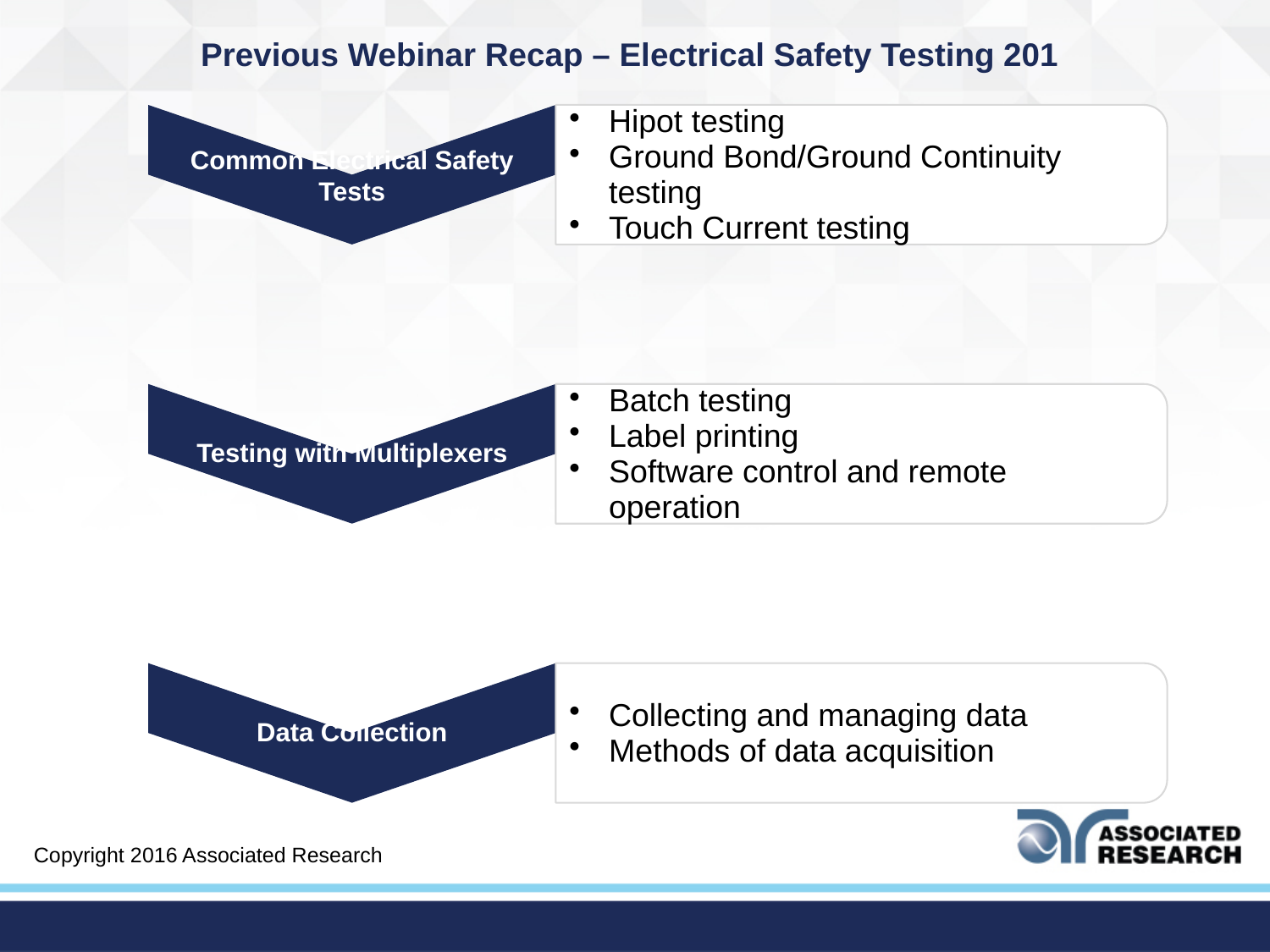

# Previous Webinar Recap – Electrical Safety Testing 201

Testing with Multiplexers
Batch testing
Data Collection
Collecting and managing data
Software control and remote operation
Common Electrical Safety Tests
Hipot testing
Ground Bond/Ground Continuity testing
Touch Current testing
Label printing
Methods of data acquisition
Copyright 2016 Associated Research